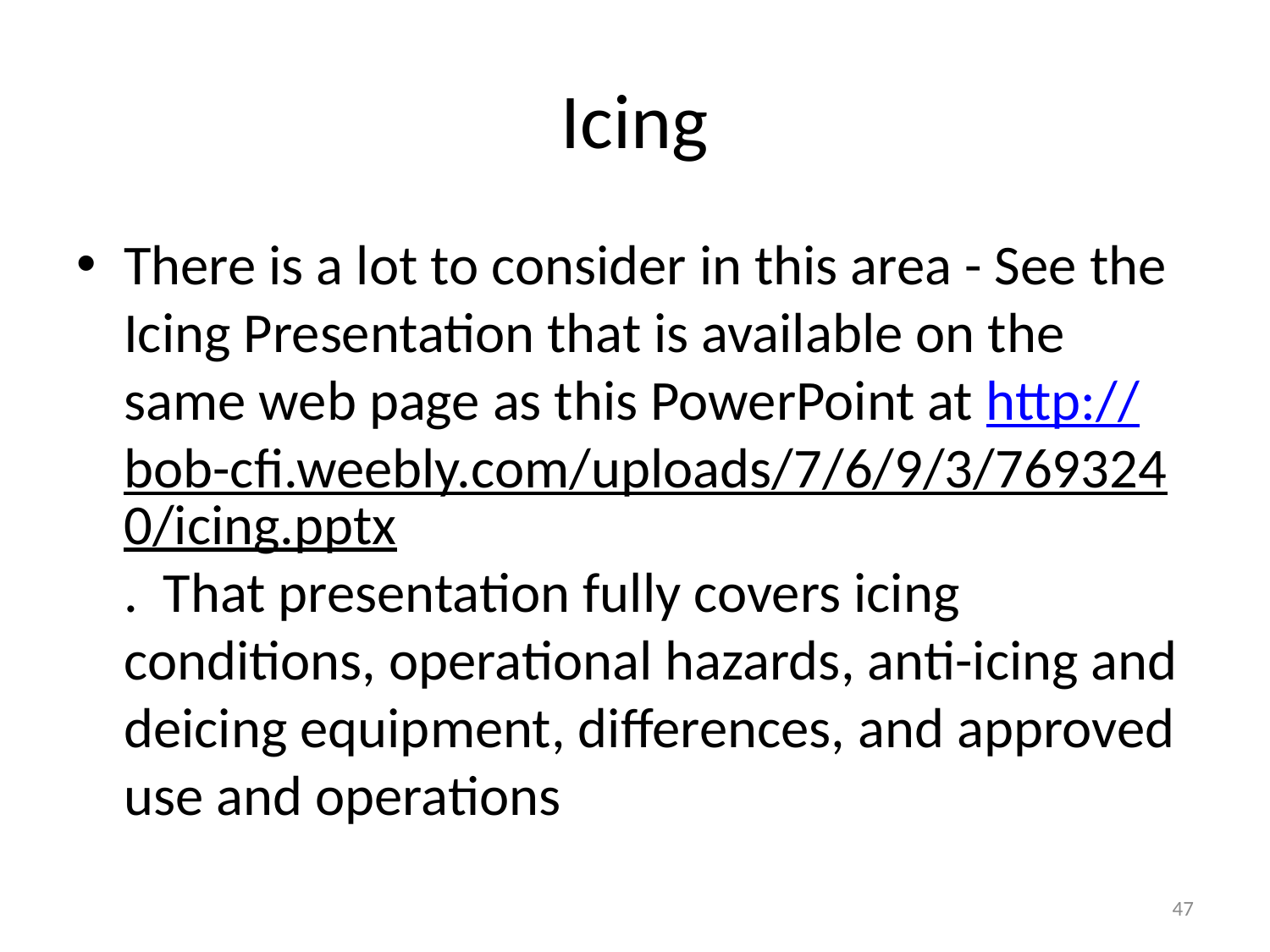

# Icing
There is a lot to consider in this area - See the Icing Presentation that is available on the same web page as this PowerPoint at http://bob-cfi.weebly.com/uploads/7/6/9/3/7693240/icing.pptx.  That presentation fully covers icing conditions, operational hazards, anti-icing and deicing equipment, differences, and approved use and operations
47